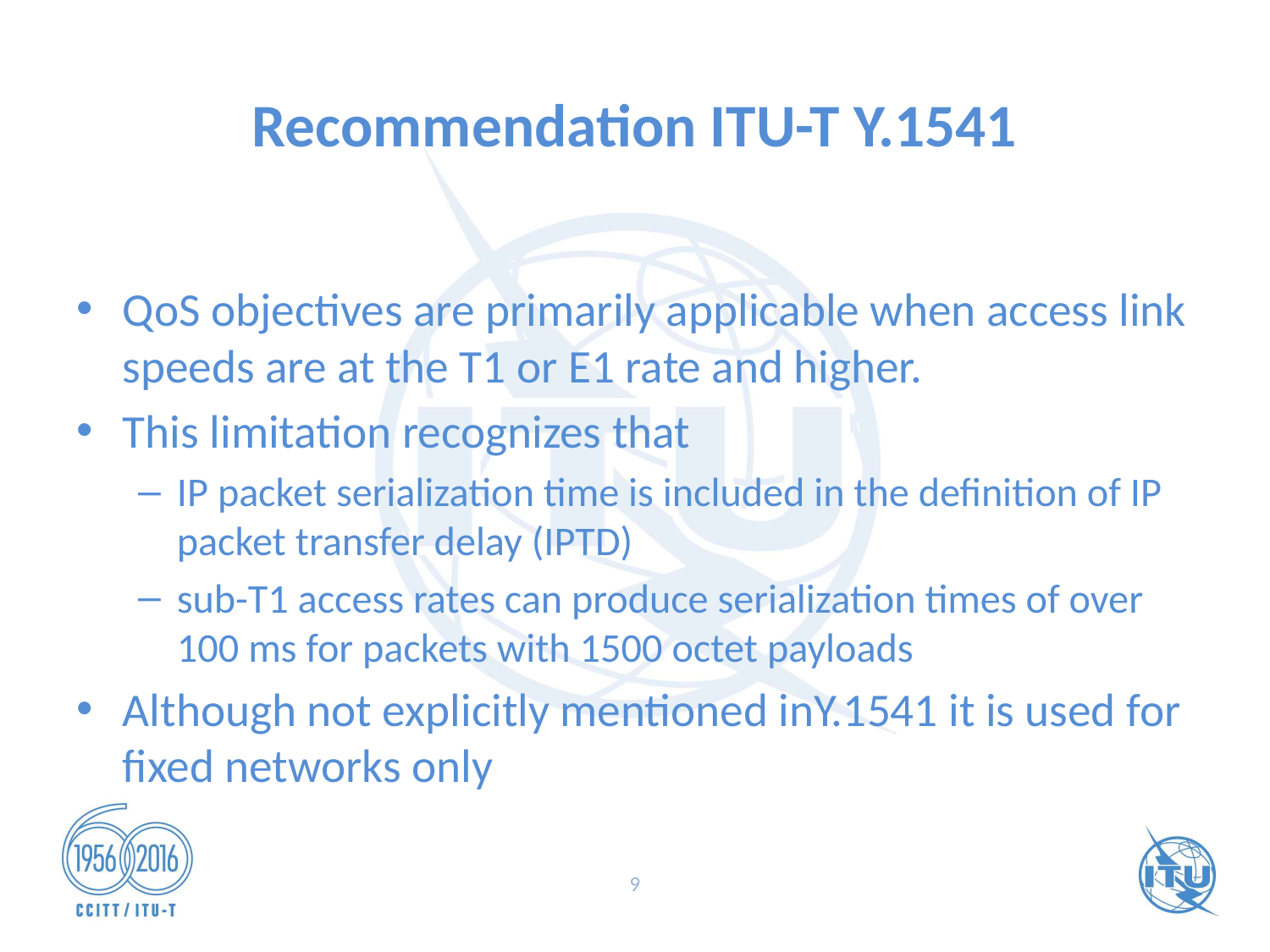

# Recommendation ITU-T Y.1541
QoS objectives are primarily applicable when access link speeds are at the T1 or E1 rate and higher.
This limitation recognizes that
IP packet serialization time is included in the definition of IP packet transfer delay (IPTD)
sub-T1 access rates can produce serialization times of over 100 ms for packets with 1500 octet payloads
Although not explicitly mentioned inY.1541 it is used for fixed networks only
9